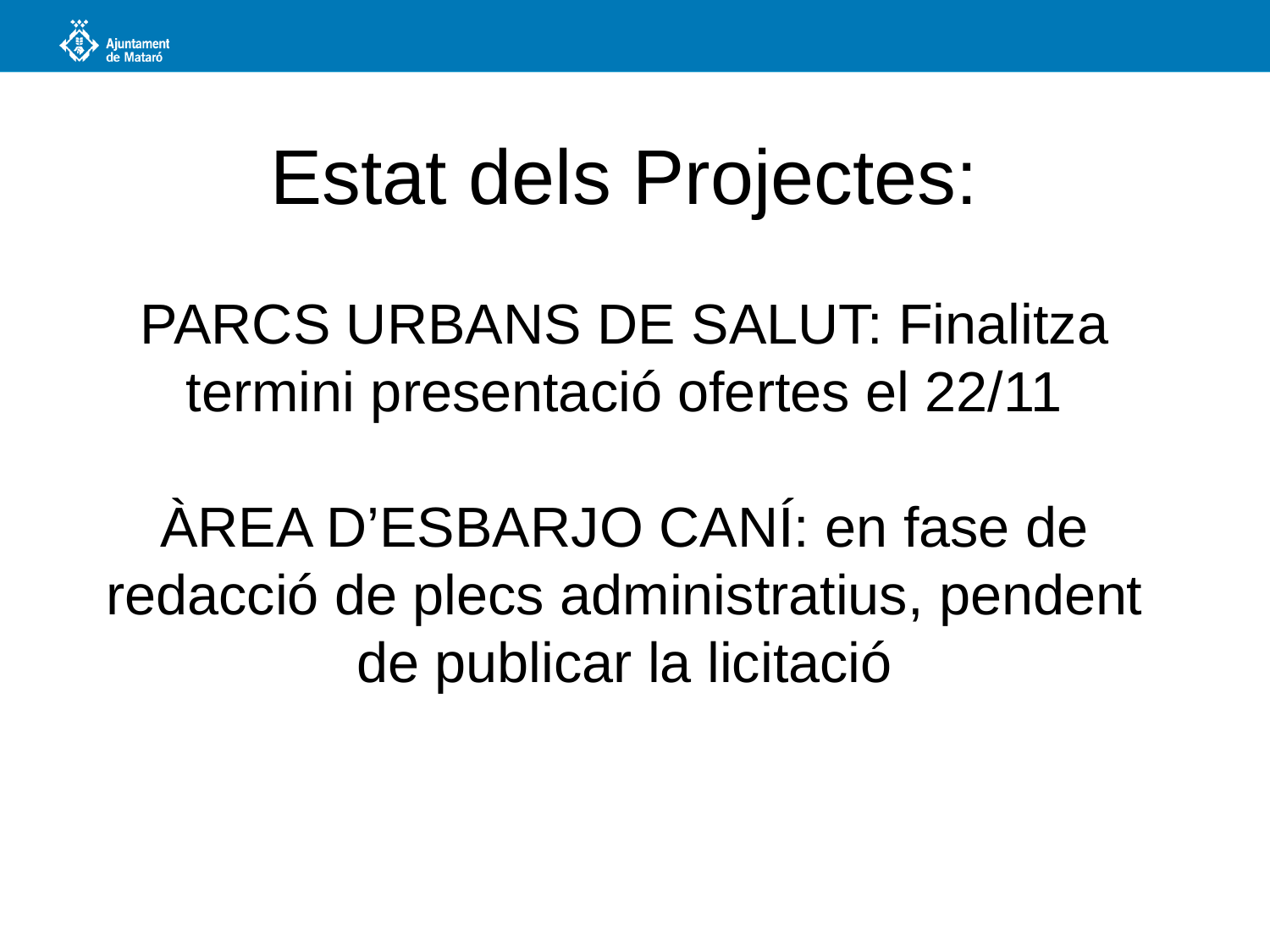

Estat dels Projectes:

PARCS URBANS DE SALUT: Finalitza termini presentació ofertes el 22/11

ÀREA D’ESBARJO CANÍ: en fase de redacció de plecs administratius, pendent de publicar la licitació